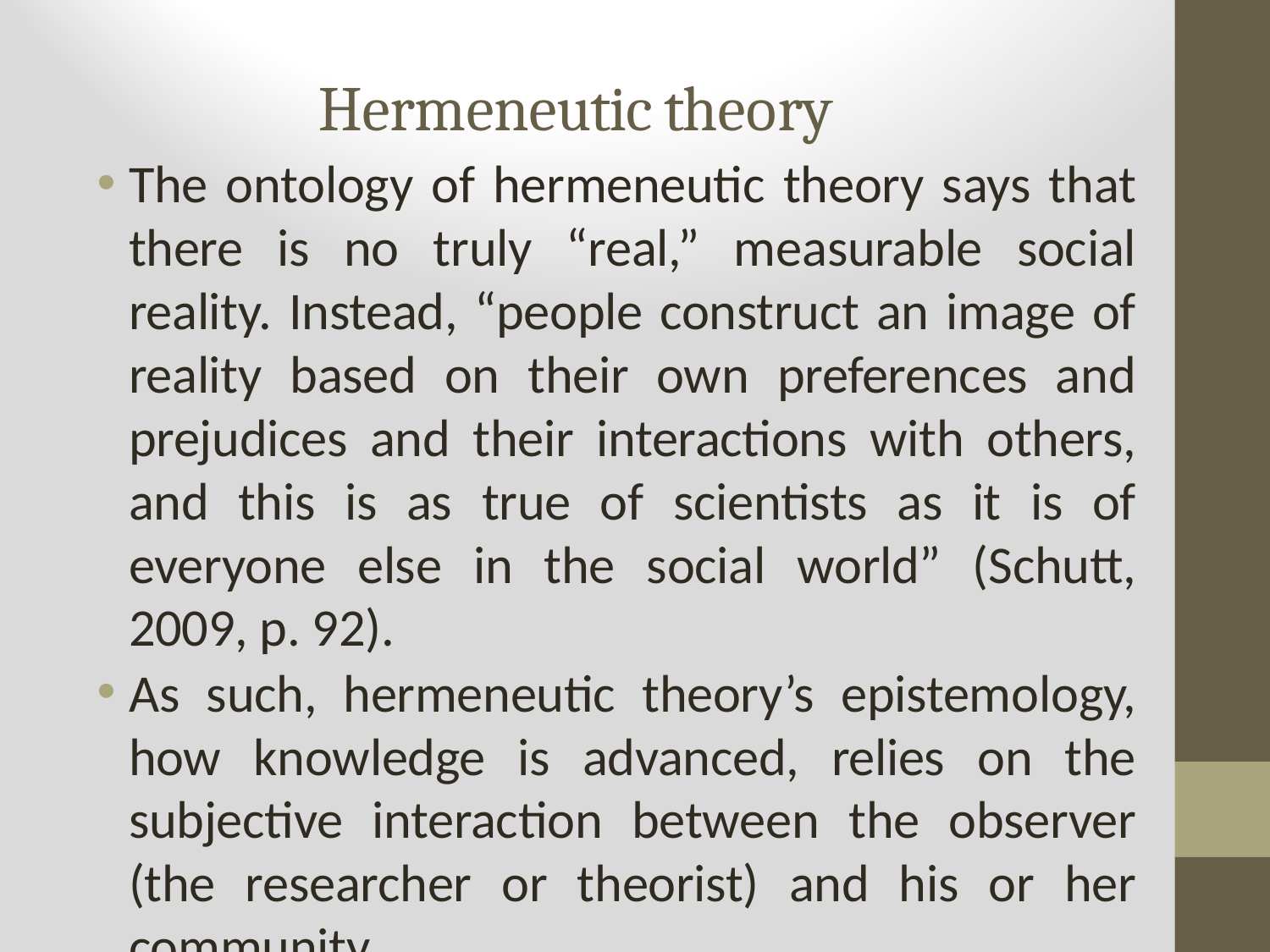

# Hermeneutic theory
The ontology of hermeneutic theory says that there is no truly “real,” measurable social reality. Instead, “people construct an image of reality based on their own preferences and prejudices and their interactions with others, and this is as true of scientists as it is of everyone else in the social world” (Schutt, 2009, p. 92).
As such, hermeneutic theory’s epistemology, how knowledge is advanced, relies on the subjective interaction between the observer (the researcher or theorist) and his or her community.